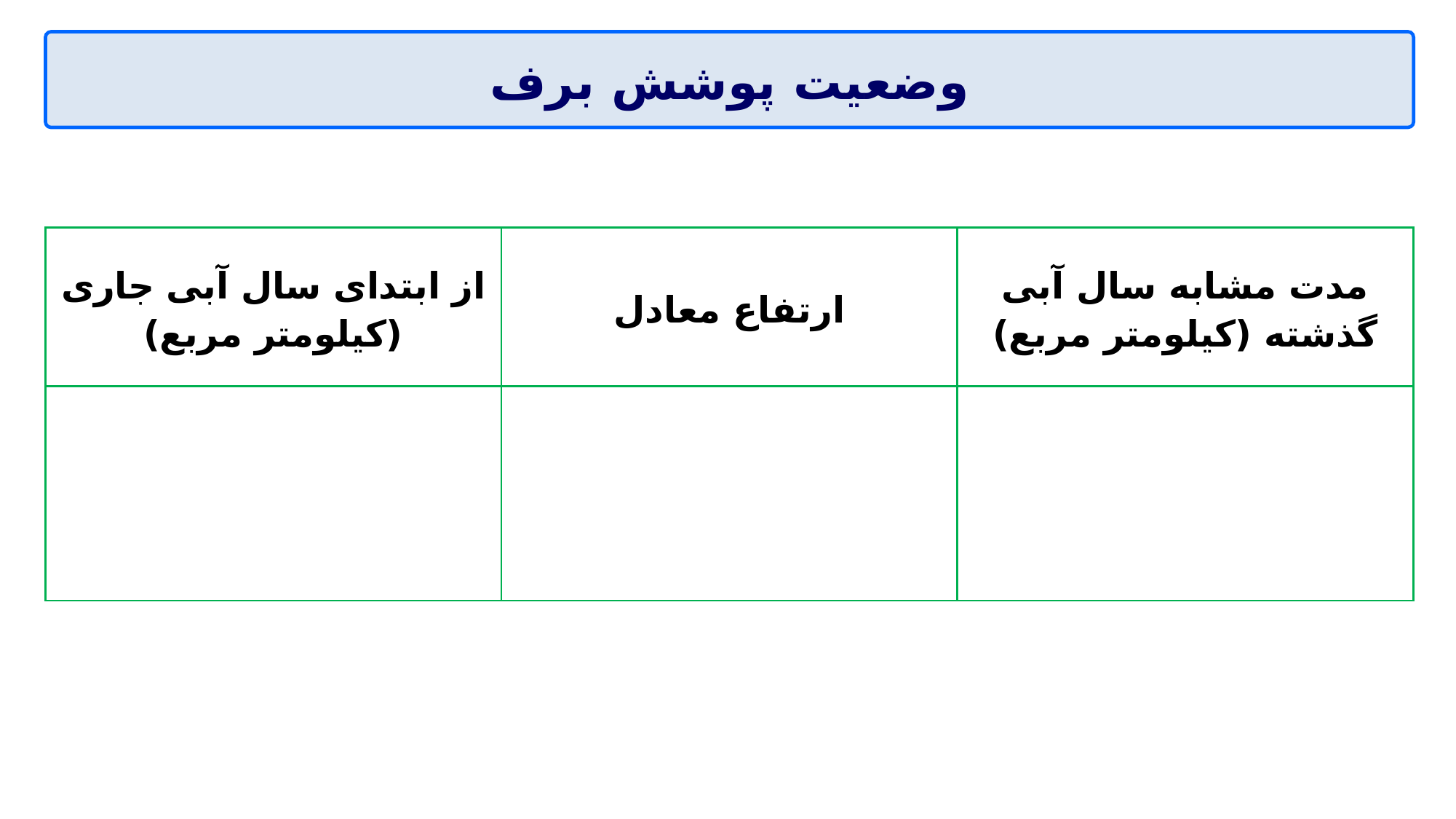

# وضعیت پوشش برف
| از ابتدای سال آبی جاری (کیلومتر مربع) | ارتفاع معادل | مدت مشابه سال آبی گذشته (کیلومتر مربع) |
| --- | --- | --- |
|  |  |  |